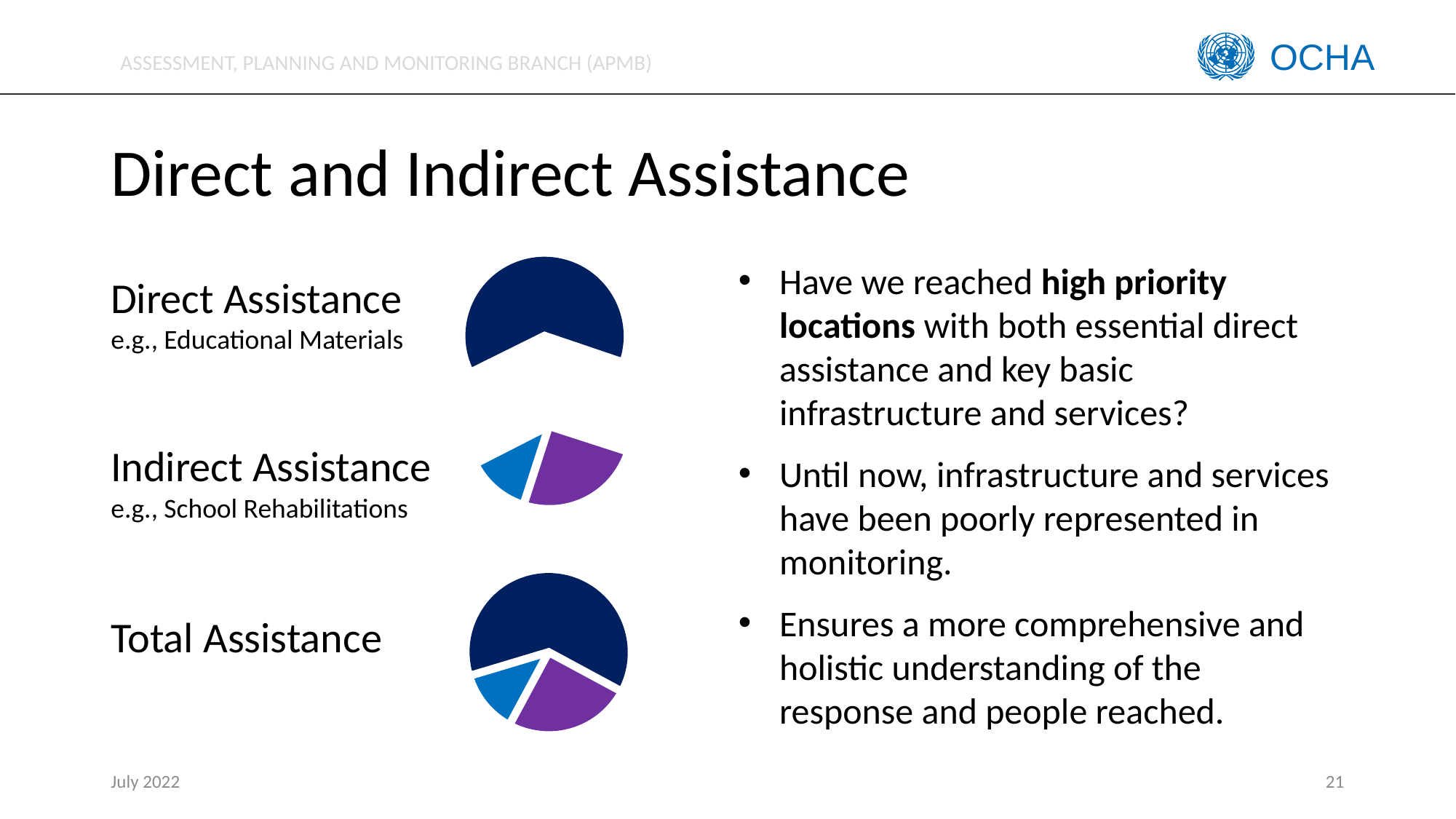

# Direct and Indirect Assistance

Have we reached high priority locations with both essential direct assistance and key basic infrastructure and services?
Until now, infrastructure and services have been poorly represented in monitoring.
Ensures a more comprehensive and holistic understanding of the response and people reached.
Direct Assistance
e.g., Educational Materials

Indirect Assistance
e.g., School Rehabilitations

Total Assistance
July 2022
21